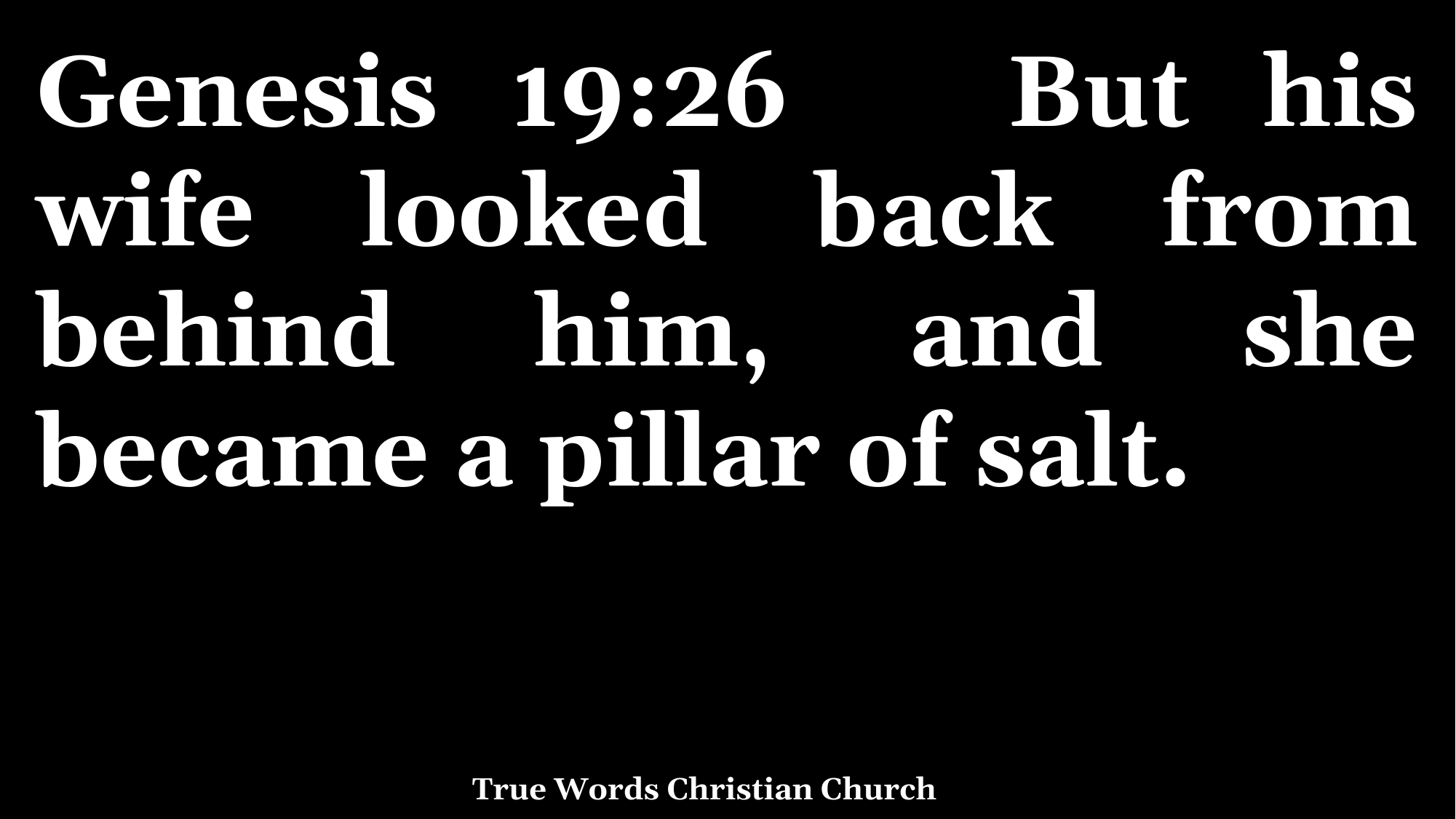

Genesis 19:26   But his wife looked back from behind him, and she became a pillar of salt.
True Words Christian Church